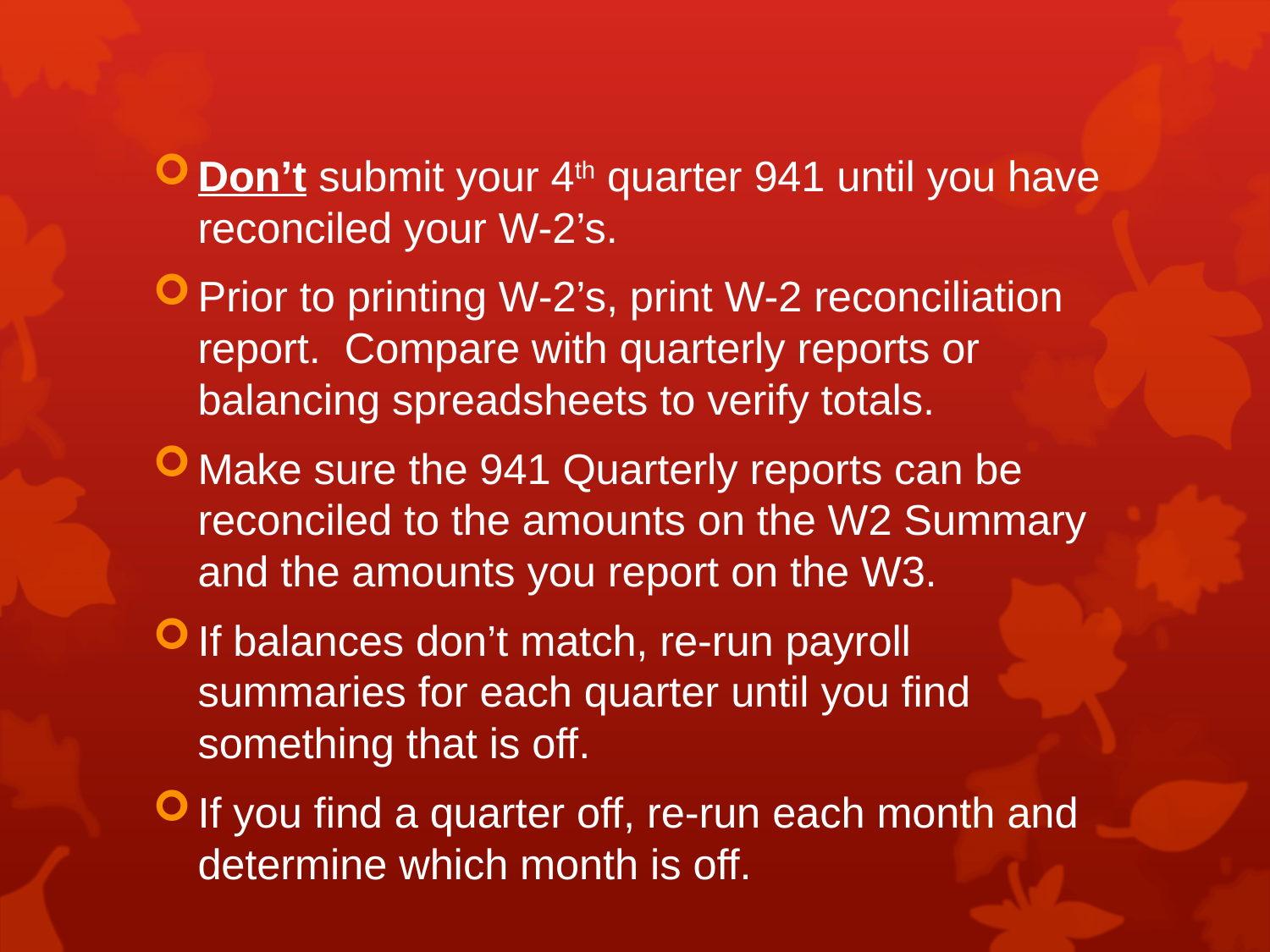

Don’t submit your 4th quarter 941 until you have reconciled your W-2’s.
Prior to printing W-2’s, print W-2 reconciliation report.  Compare with quarterly reports or balancing spreadsheets to verify totals.
Make sure the 941 Quarterly reports can be reconciled to the amounts on the W2 Summary and the amounts you report on the W3.
If balances don’t match, re-run payroll summaries for each quarter until you find something that is off.
If you find a quarter off, re-run each month and determine which month is off.